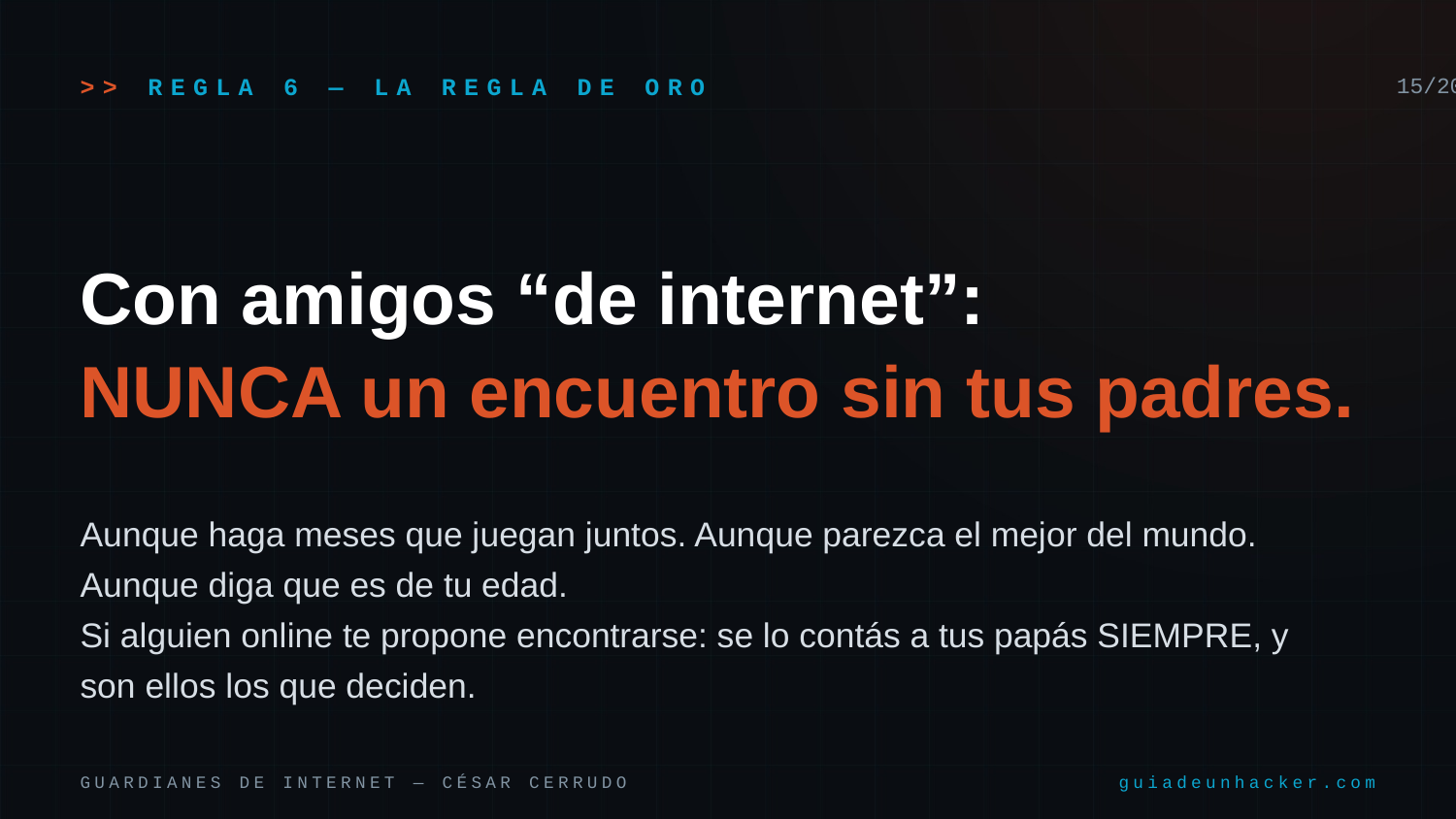

>> REGLA 6 — LA REGLA DE ORO
15/20
Con amigos “de internet”:
NUNCA un encuentro sin tus padres.
Aunque haga meses que juegan juntos. Aunque parezca el mejor del mundo. Aunque diga que es de tu edad.
Si alguien online te propone encontrarse: se lo contás a tus papás SIEMPRE, y son ellos los que deciden.
GUARDIANES DE INTERNET — CÉSAR CERRUDO
guiadeunhacker.com